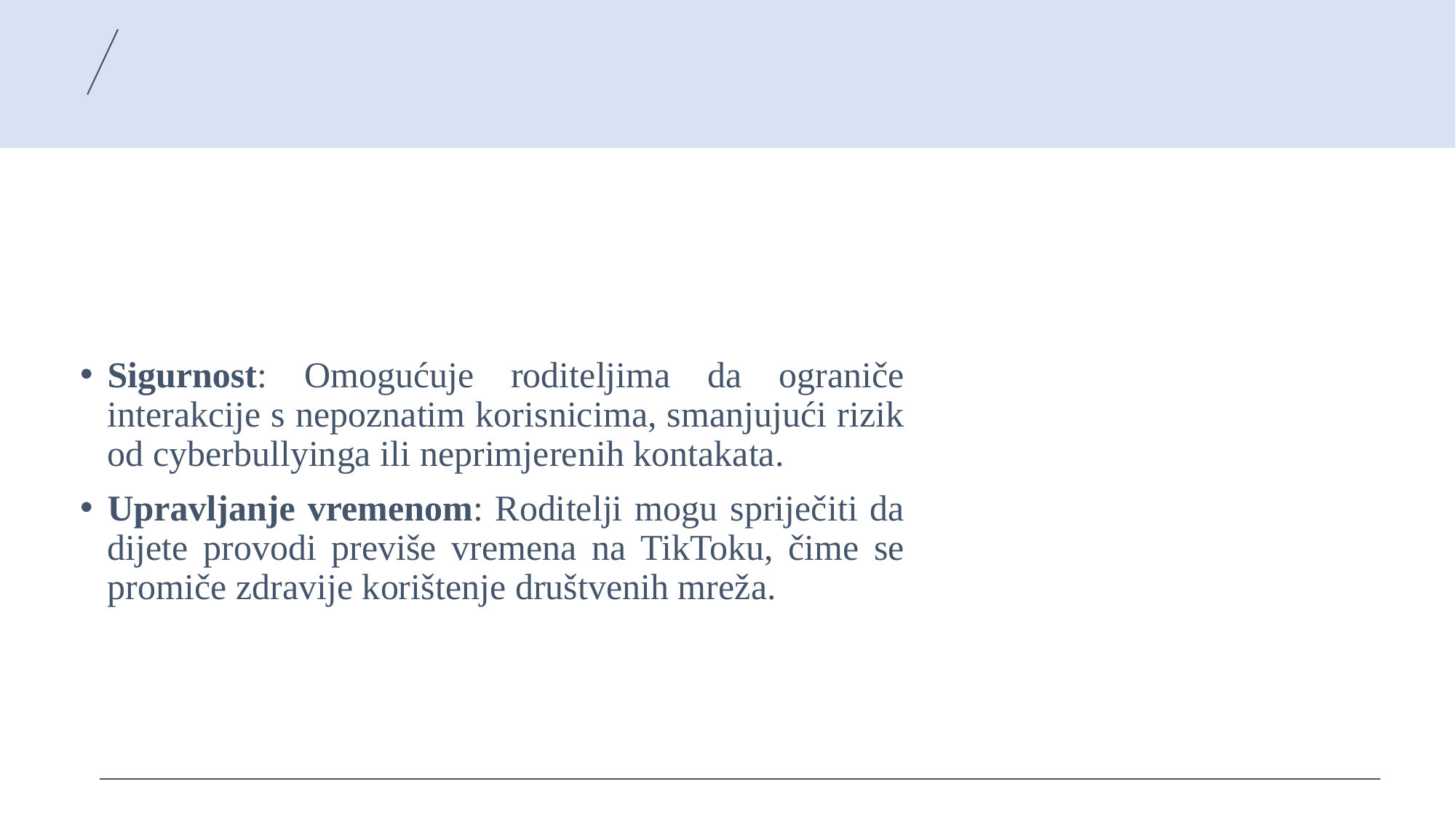

Sigurnost: Omogućuje roditeljima da ograniče interakcije s nepoznatim korisnicima, smanjujući rizik od cyberbullyinga ili neprimjerenih kontakata.
Upravljanje vremenom: Roditelji mogu spriječiti da dijete provodi previše vremena na TikToku, čime se promiče zdravije korištenje društvenih mreža.